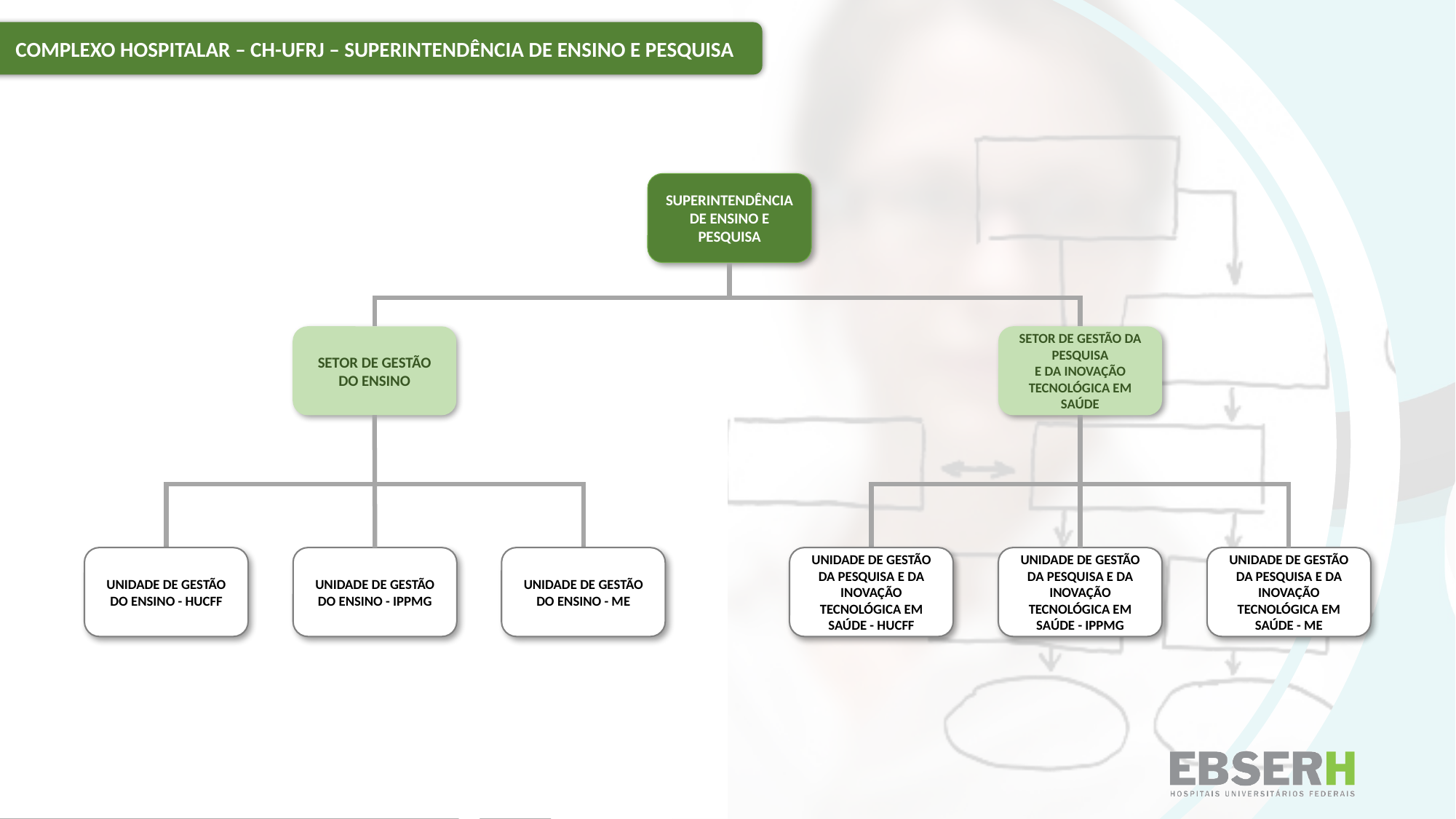

COMPLEXO HOSPITALAR – CH-UFRJ – SUPERINTENDÊNCIA DE ENSINO E PESQUISA
SUPERINTENDÊNCIA DE ENSINO E PESQUISA
SETOR DE GESTÃO DO ENSINO
SETOR DE GESTÃO DA PESQUISA
E DA INOVAÇÃO TECNOLÓGICA EM SAÚDE

UNIDADE DE GESTÃO DA PESQUISA E DA INOVAÇÃO TECNOLÓGICA EM SAÚDE - ME

UNIDADE DE GESTÃO DA PESQUISA E DA INOVAÇÃO TECNOLÓGICA EM SAÚDE - HUCFF

UNIDADE DE GESTÃO DA PESQUISA E DA INOVAÇÃO TECNOLÓGICA EM SAÚDE - IPPMG

UNIDADE DE GESTÃO DO ENSINO - HUCFF
UNIDADE DE GESTÃO DO ENSINO - IPPMG
UNIDADE DE GESTÃO DO ENSINO - ME